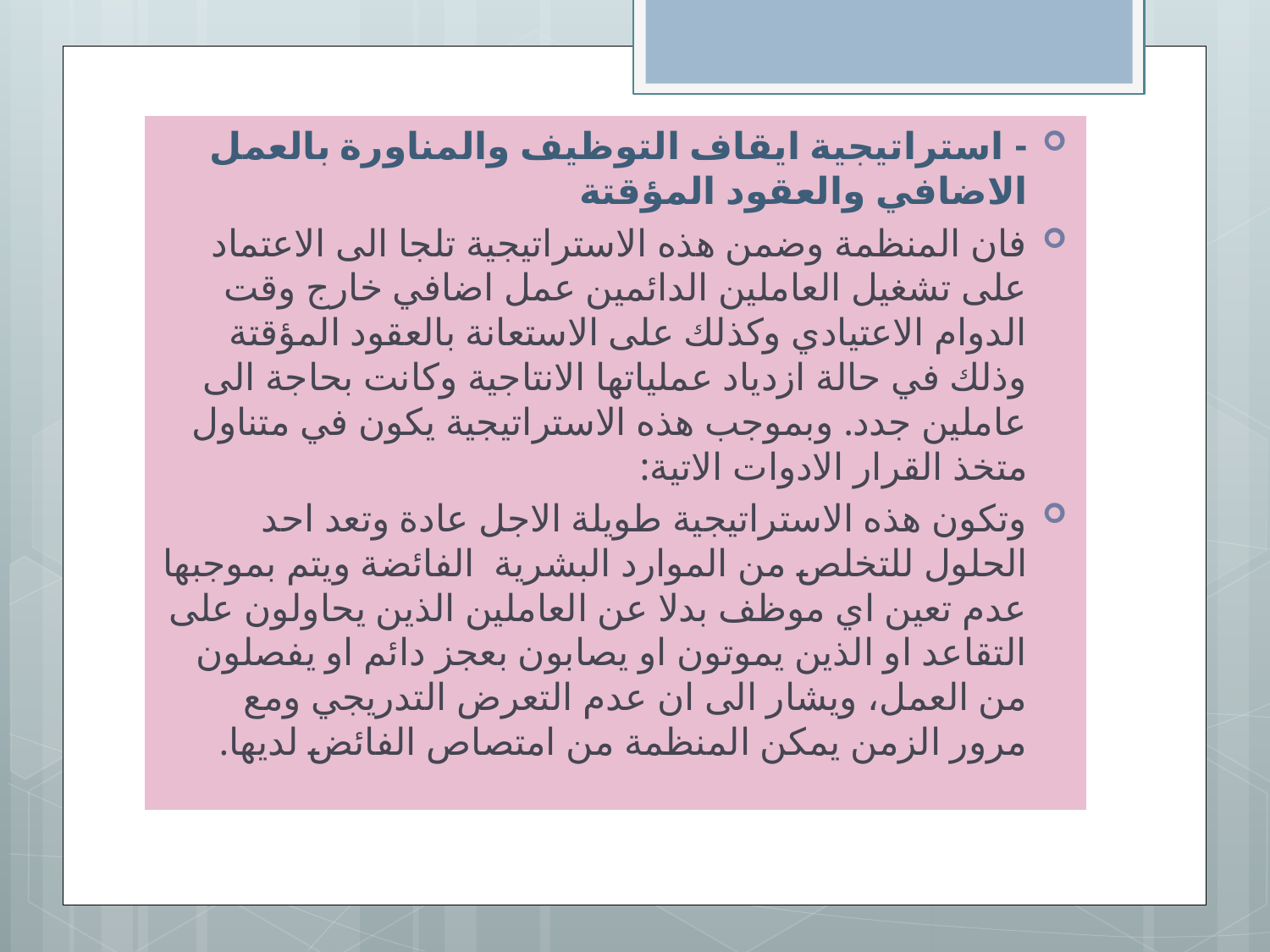

- استراتيجية ايقاف التوظيف والمناورة بالعمل الاضافي والعقود المؤقتة
فان المنظمة وضمن هذه الاستراتيجية تلجا الى الاعتماد على تشغيل العاملين الدائمين عمل اضافي خارج وقت الدوام الاعتيادي وكذلك على الاستعانة بالعقود المؤقتة وذلك في حالة ازدياد عملياتها الانتاجية وكانت بحاجة الى عاملين جدد. وبموجب هذه الاستراتيجية يكون في متناول متخذ القرار الادوات الاتية:
وتكون هذه الاستراتيجية طويلة الاجل عادة وتعد احد الحلول للتخلص من الموارد البشرية  الفائضة ويتم بموجبها عدم تعين اي موظف بدلا عن العاملين الذين يحاولون على التقاعد او الذين يموتون او يصابون بعجز دائم او يفصلون من العمل، ويشار الى ان عدم التعرض التدريجي ومع مرور الزمن يمكن المنظمة من امتصاص الفائض لديها.